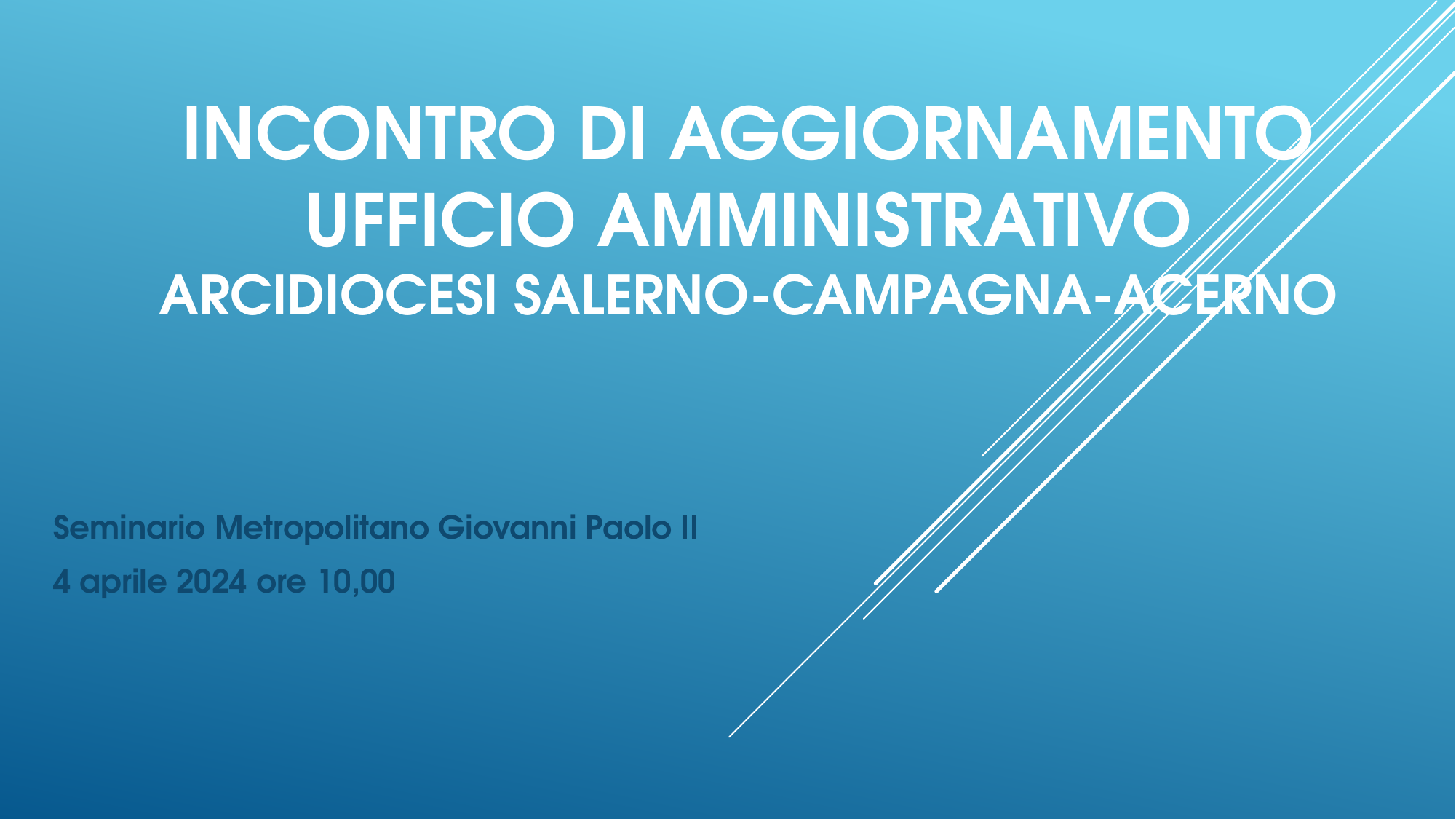

# Incontro di aggiornamento ufficio amministrativo arcidiocesi salerno-campagna-acerno
Seminario Metropolitano Giovanni Paolo II
4 aprile 2024 ore 10,00